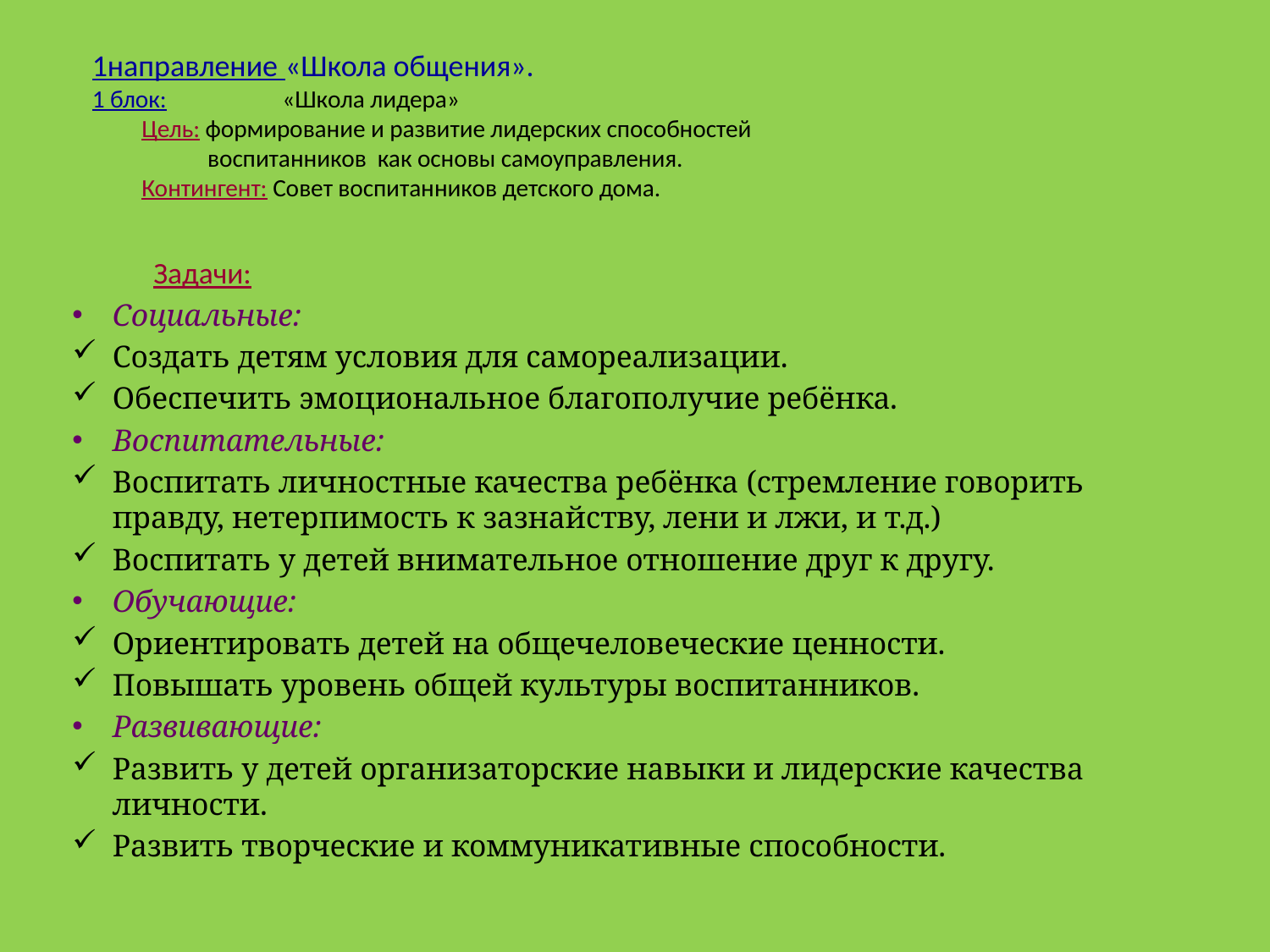

# 1направление «Школа общения». 1 блок:                     «Школа лидера» Цель: формирование и развитие лидерских способностей воспитанников  как основы самоуправления. Контингент: Совет воспитанников детского дома.
            Задачи:
Социальные:
Создать детям условия для самореализации.
Обеспечить эмоциональное благополучие ребёнка.
Воспитательные:
Воспитать личностные качества ребёнка (стремление говорить правду, нетерпимость к зазнайству, лени и лжи, и т.д.)
Воспитать у детей внимательное отношение друг к другу.
Обучающие:
Ориентировать детей на общечеловеческие ценности.
Повышать уровень общей культуры воспитанников.
Развивающие:
Развить у детей организаторские навыки и лидерские качества личности.
Развить творческие и коммуникативные способности.